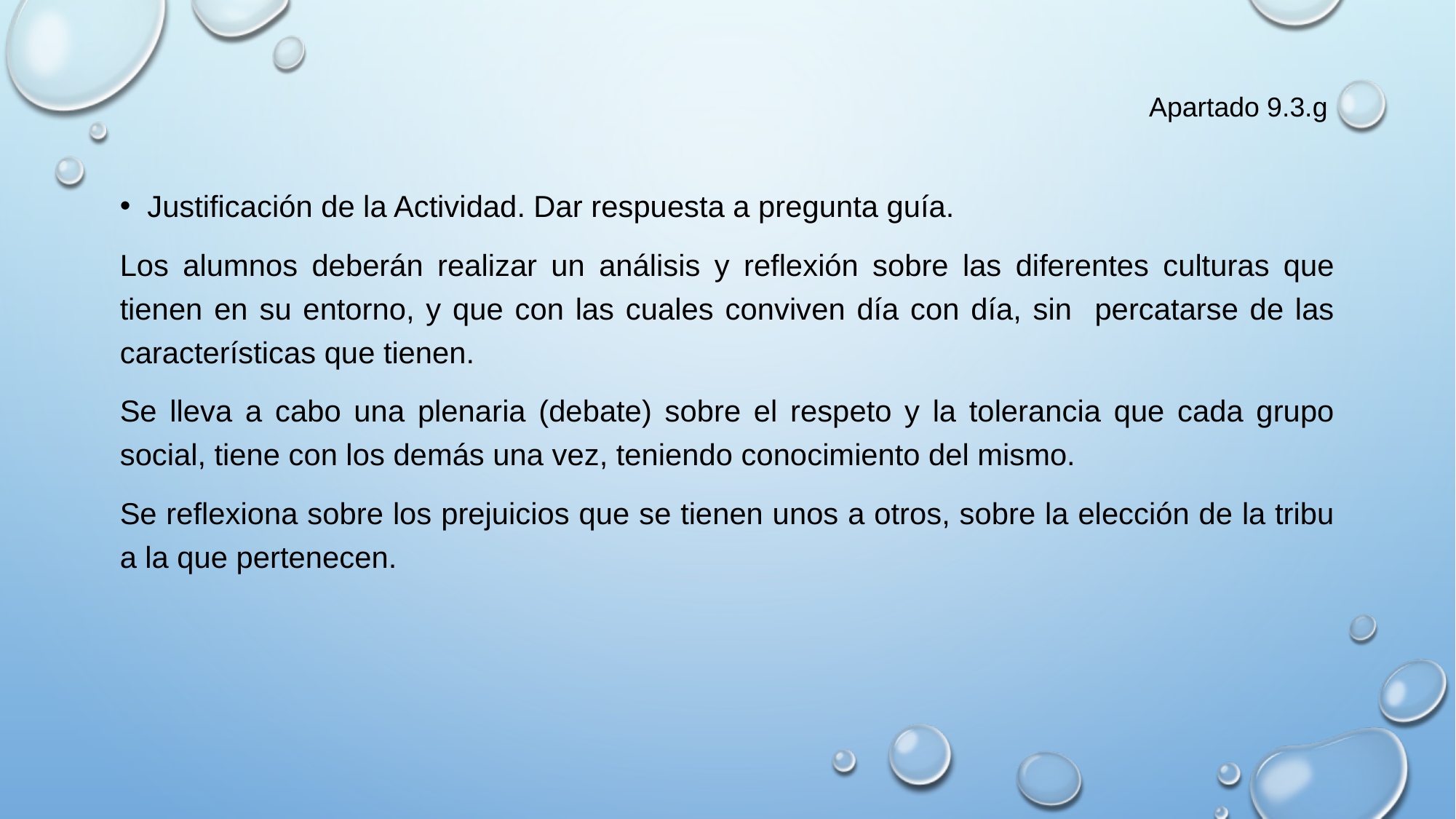

# Apartado 9.3.g
Justificación de la Actividad. Dar respuesta a pregunta guía.
Los alumnos deberán realizar un análisis y reflexión sobre las diferentes culturas que tienen en su entorno, y que con las cuales conviven día con día, sin  percatarse de las características que tienen.
Se lleva a cabo una plenaria (debate) sobre el respeto y la tolerancia que cada grupo social, tiene con los demás una vez, teniendo conocimiento del mismo.
Se reflexiona sobre los prejuicios que se tienen unos a otros, sobre la elección de la tribu a la que pertenecen.